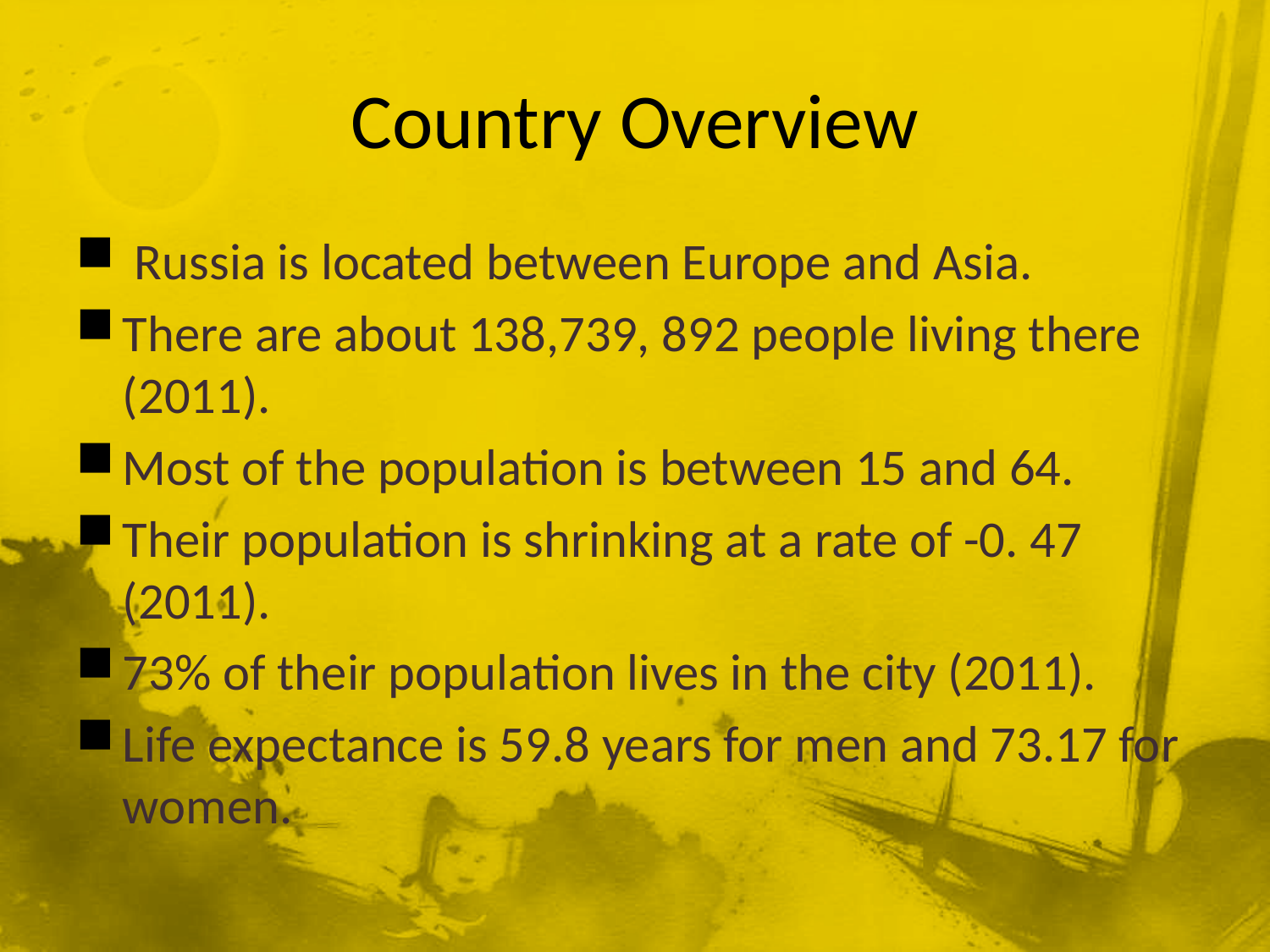

# Country Overview
 Russia is located between Europe and Asia.
There are about 138,739, 892 people living there (2011).
Most of the population is between 15 and 64.
Their population is shrinking at a rate of -0. 47 (2011).
73% of their population lives in the city (2011).
Life expectance is 59.8 years for men and 73.17 for women.